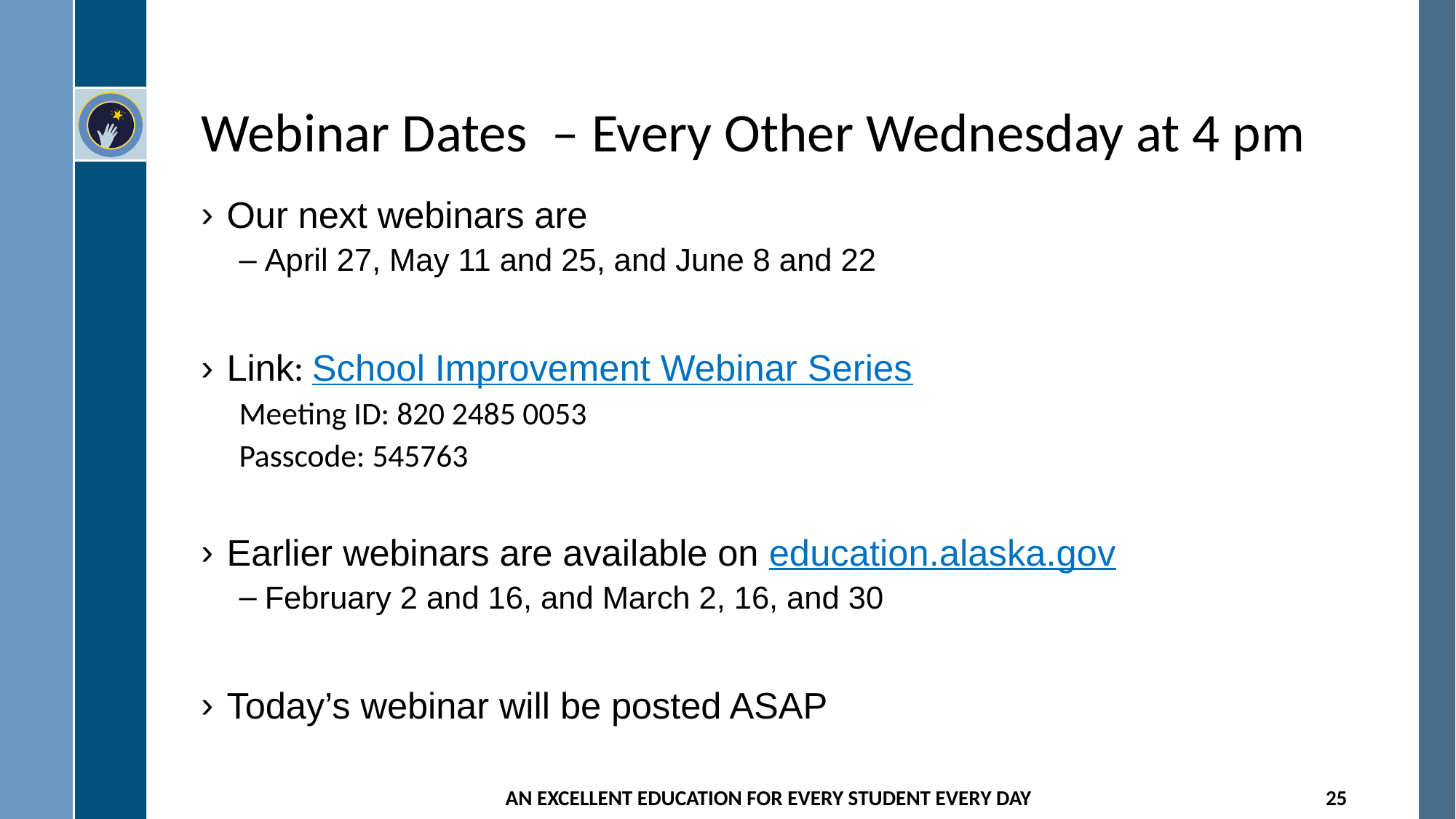

# Webinar Dates  – Every Other Wednesday at 4 pm
Our next webinars are
April 27, May 11 and 25, and June 8 and 22

Link: School Improvement Webinar Series
Meeting ID: 820 2485 0053
Passcode: 545763

Earlier webinars are available on education.alaska.gov
February 2 and 16, and March 2, 16, and 30

Today’s webinar will be posted ASAP

AN EXCELLENT EDUCATION FOR EVERY STUDENT EVERY DAY
25